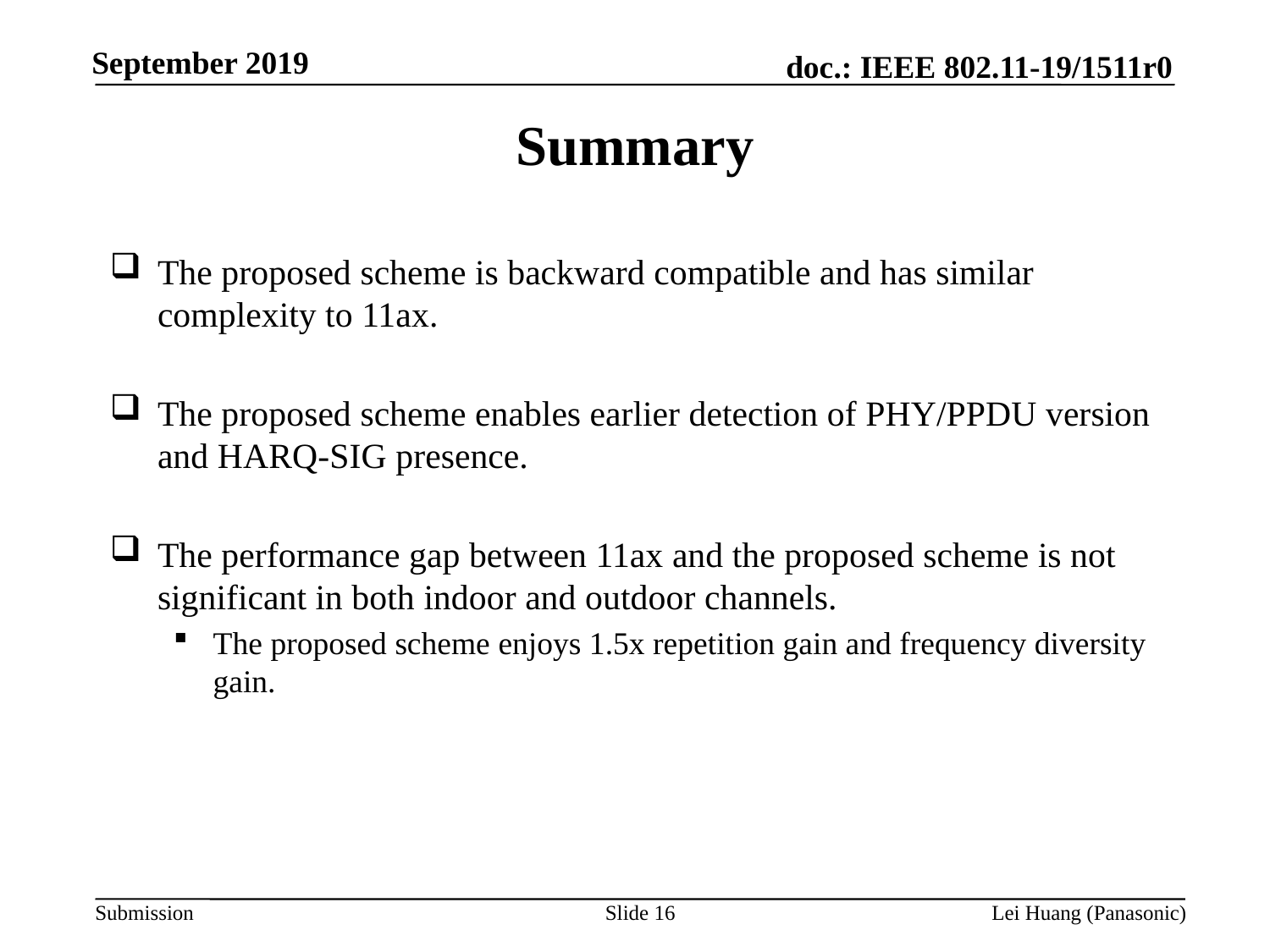

# Summary
The proposed scheme is backward compatible and has similar complexity to 11ax.

The proposed scheme enables earlier detection of PHY/PPDU version and HARQ-SIG presence.

The performance gap between 11ax and the proposed scheme is not significant in both indoor and outdoor channels.
The proposed scheme enjoys 1.5x repetition gain and frequency diversity gain.

Slide 16
Lei Huang (Panasonic)